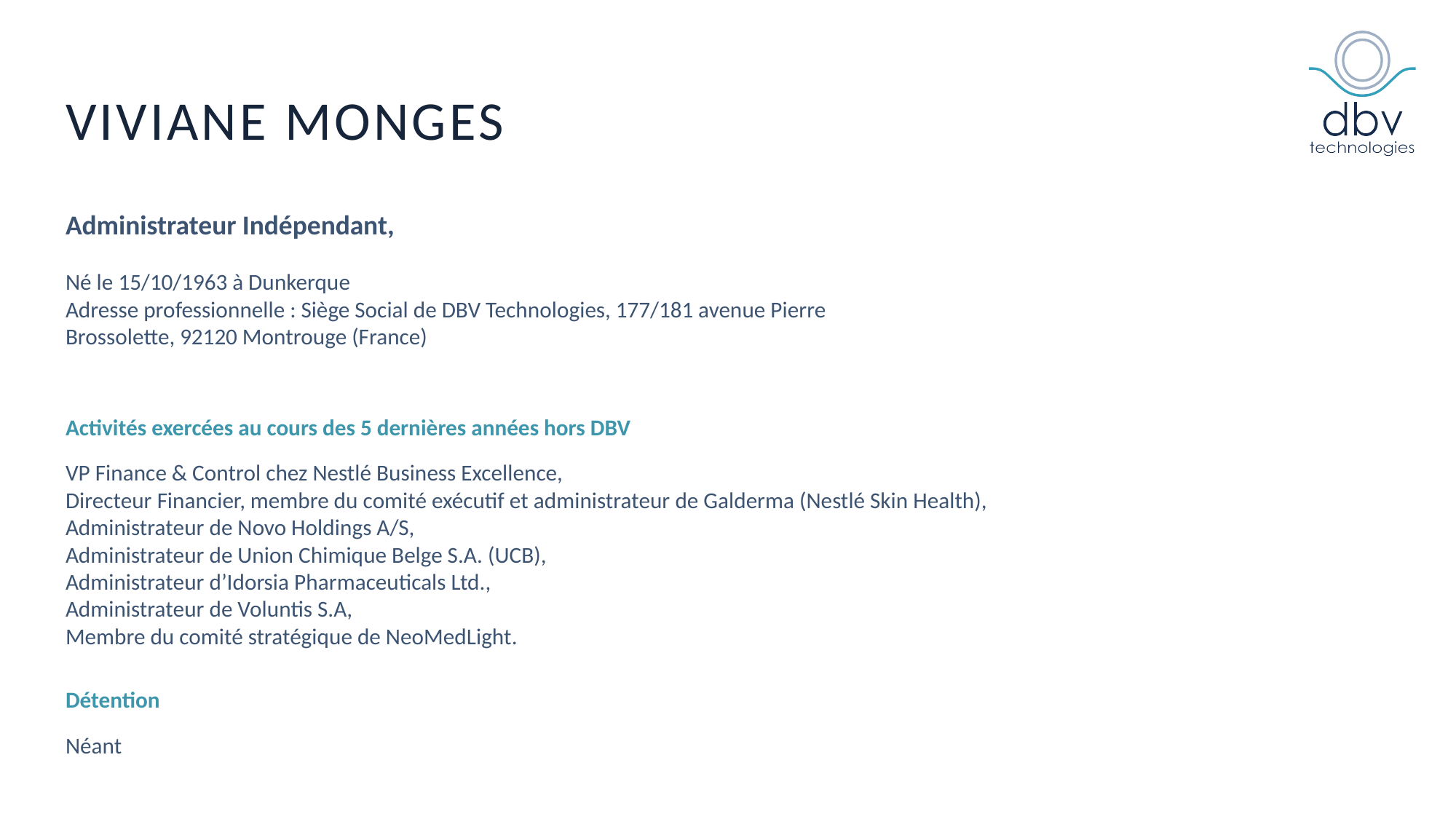

# VIViane monges
Administrateur Indépendant,

Né le 15/10/1963 à Dunkerque
Adresse professionnelle : Siège Social de DBV Technologies, 177/181 avenue Pierre
Brossolette, 92120 Montrouge (France)

Activités exercées au cours des 5 dernières années hors DBV
VP Finance & Control chez Nestlé Business Excellence,
Directeur Financier, membre du comité exécutif et administrateur de Galderma (Nestlé Skin Health),
Administrateur de Novo Holdings A/S,
Administrateur de Union Chimique Belge S.A. (UCB),
Administrateur d’Idorsia Pharmaceuticals Ltd.,
Administrateur de Voluntis S.A,
Membre du comité stratégique de NeoMedLight.

Détention
Néant